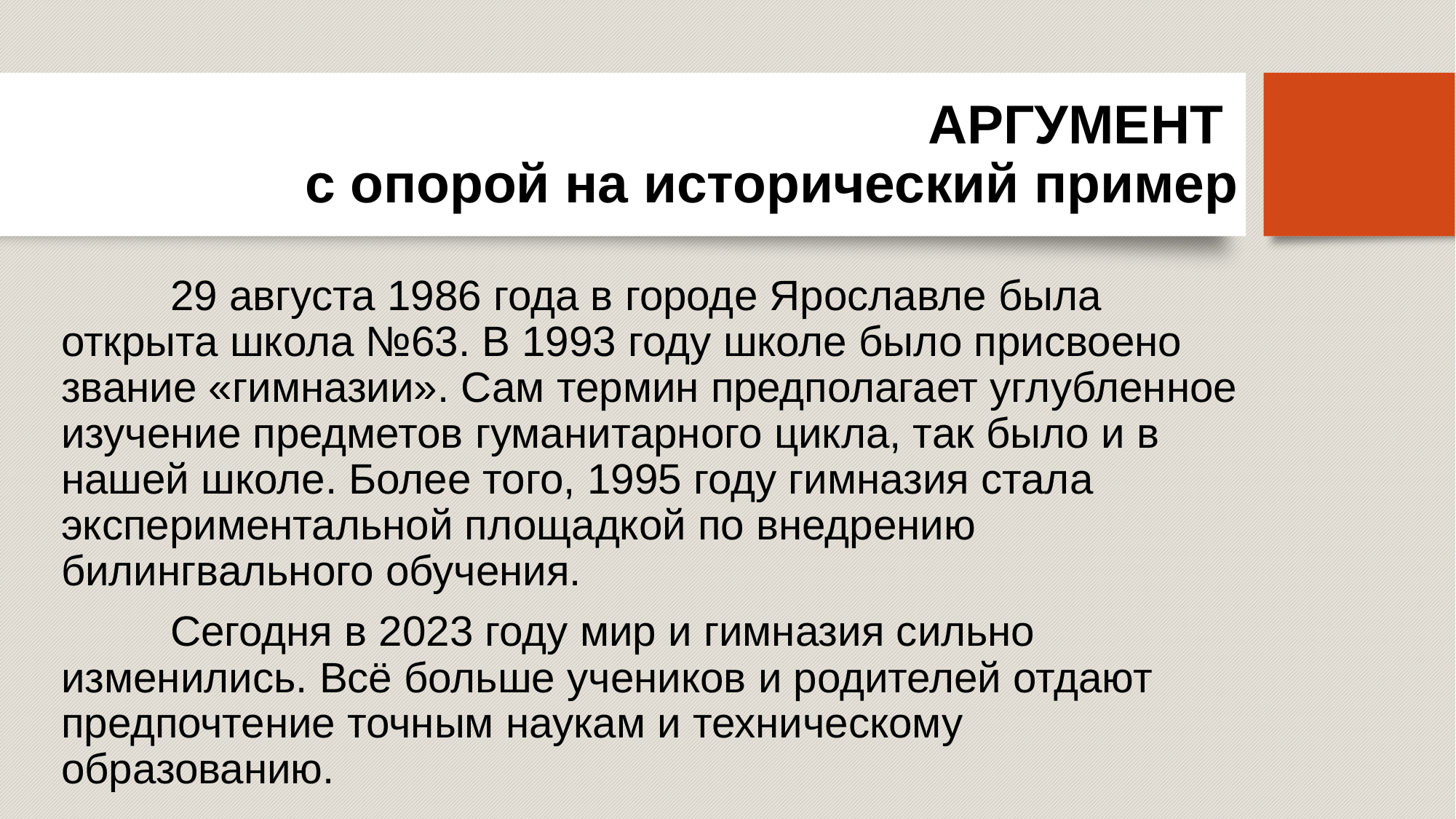

# АРГУМЕНТ с опорой на исторический пример
	29 августа 1986 года в городе Ярославле была открыта школа №63. В 1993 году школе было присвоено звание «гимназии». Сам термин предполагает углубленное изучение предметов гуманитарного цикла, так было и в нашей школе. Более того, 1995 году гимназия стала экспериментальной площадкой по внедрению билингвального обучения.
	Сегодня в 2023 году мир и гимназия сильно изменились. Всё больше учеников и родителей отдают предпочтение точным наукам и техническому образованию.